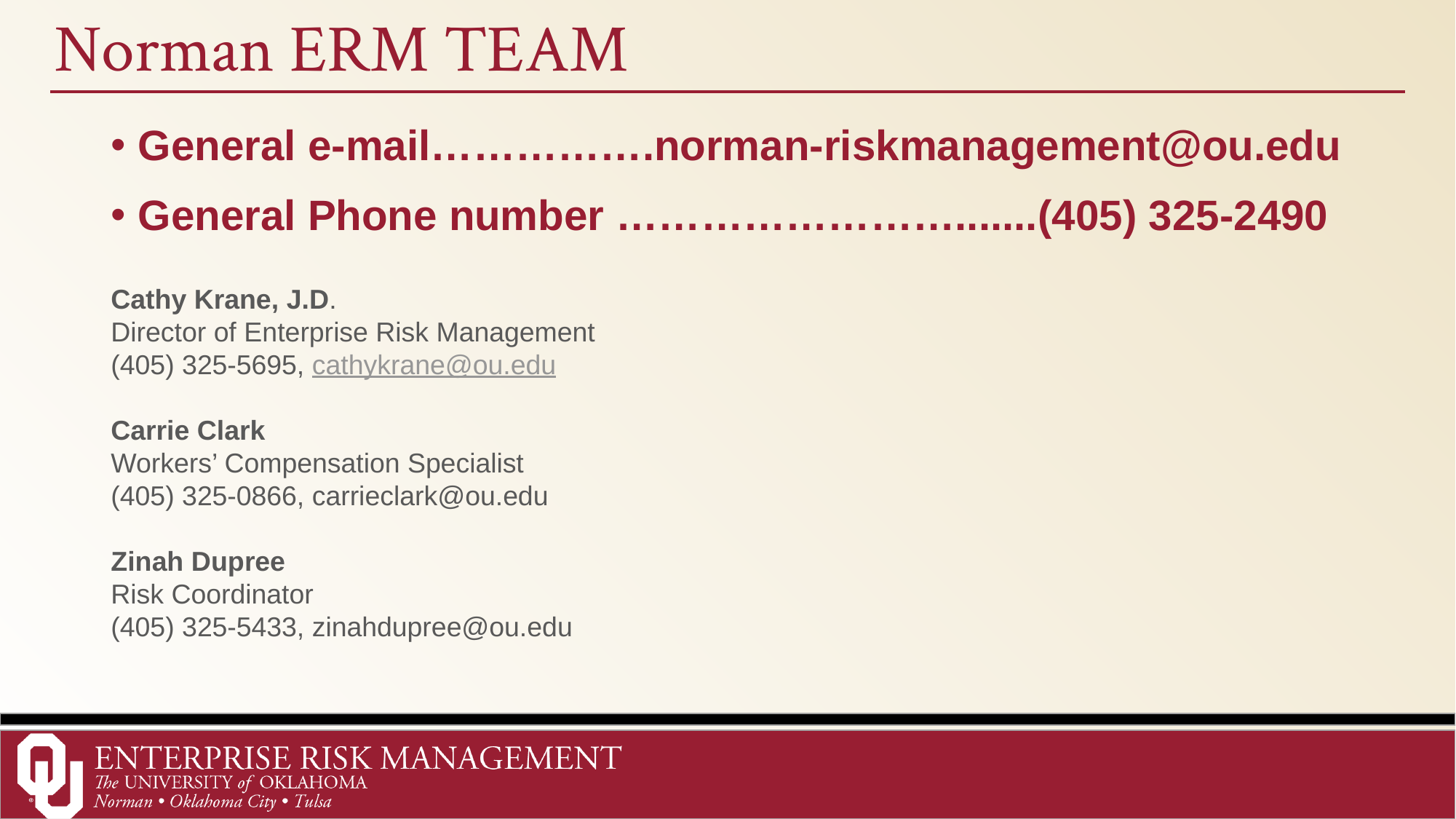

# Norman ERM TEAM
General e-mail…………….norman-riskmanagement@ou.edu
General Phone number …………………….......(405) 325-2490

Cathy Krane, J.D.
Director of Enterprise Risk Management
(405) 325-5695, cathykrane@ou.edu

Carrie Clark
Workers’ Compensation Specialist
(405) 325-0866, carrieclark@ou.edu

Zinah Dupree
Risk Coordinator
(405) 325-5433, zinahdupree@ou.edu